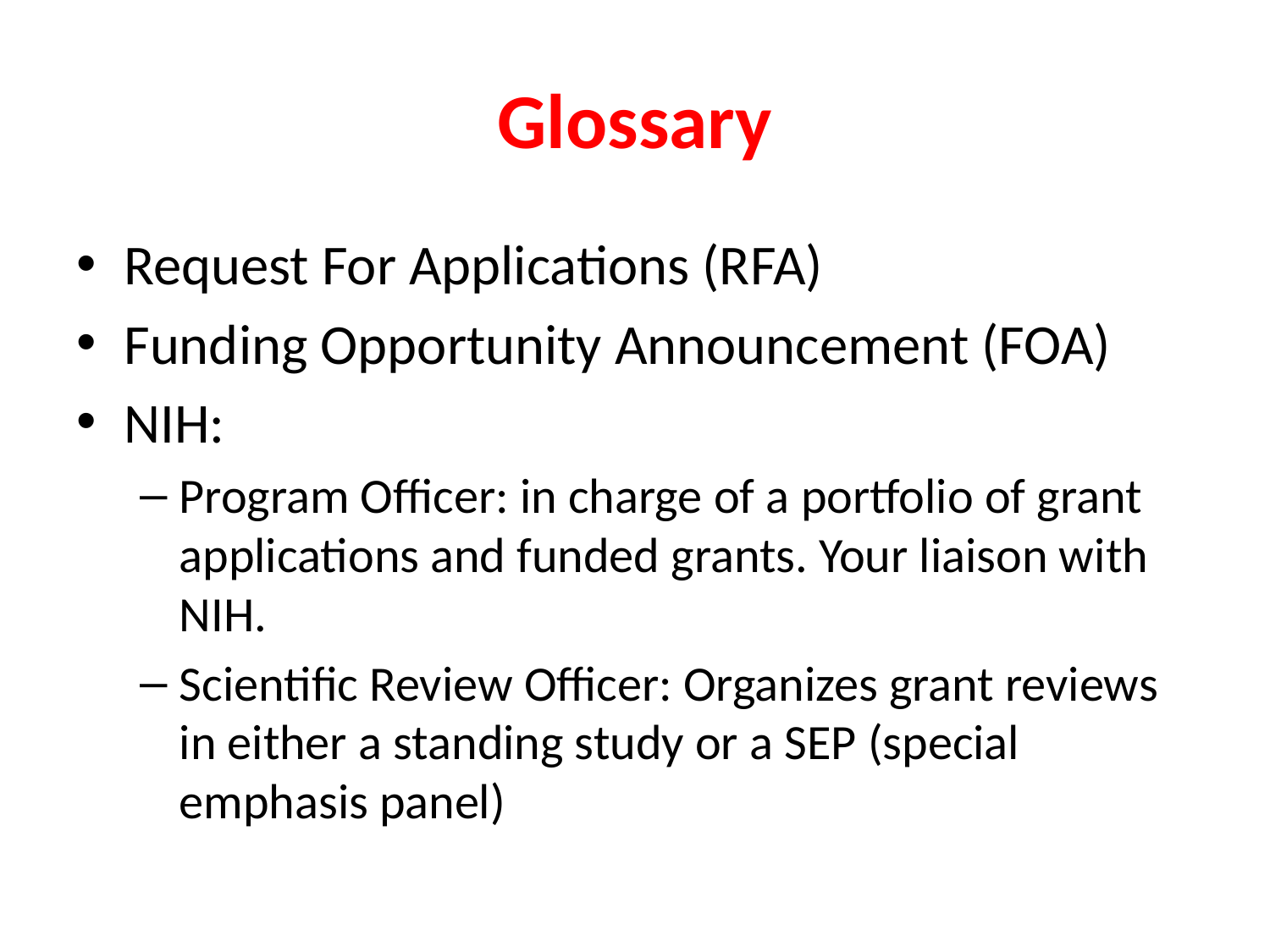

# Glossary
Request For Applications (RFA)
Funding Opportunity Announcement (FOA)
NIH:
Program Officer: in charge of a portfolio of grant applications and funded grants. Your liaison with NIH.
Scientific Review Officer: Organizes grant reviews in either a standing study or a SEP (special emphasis panel)